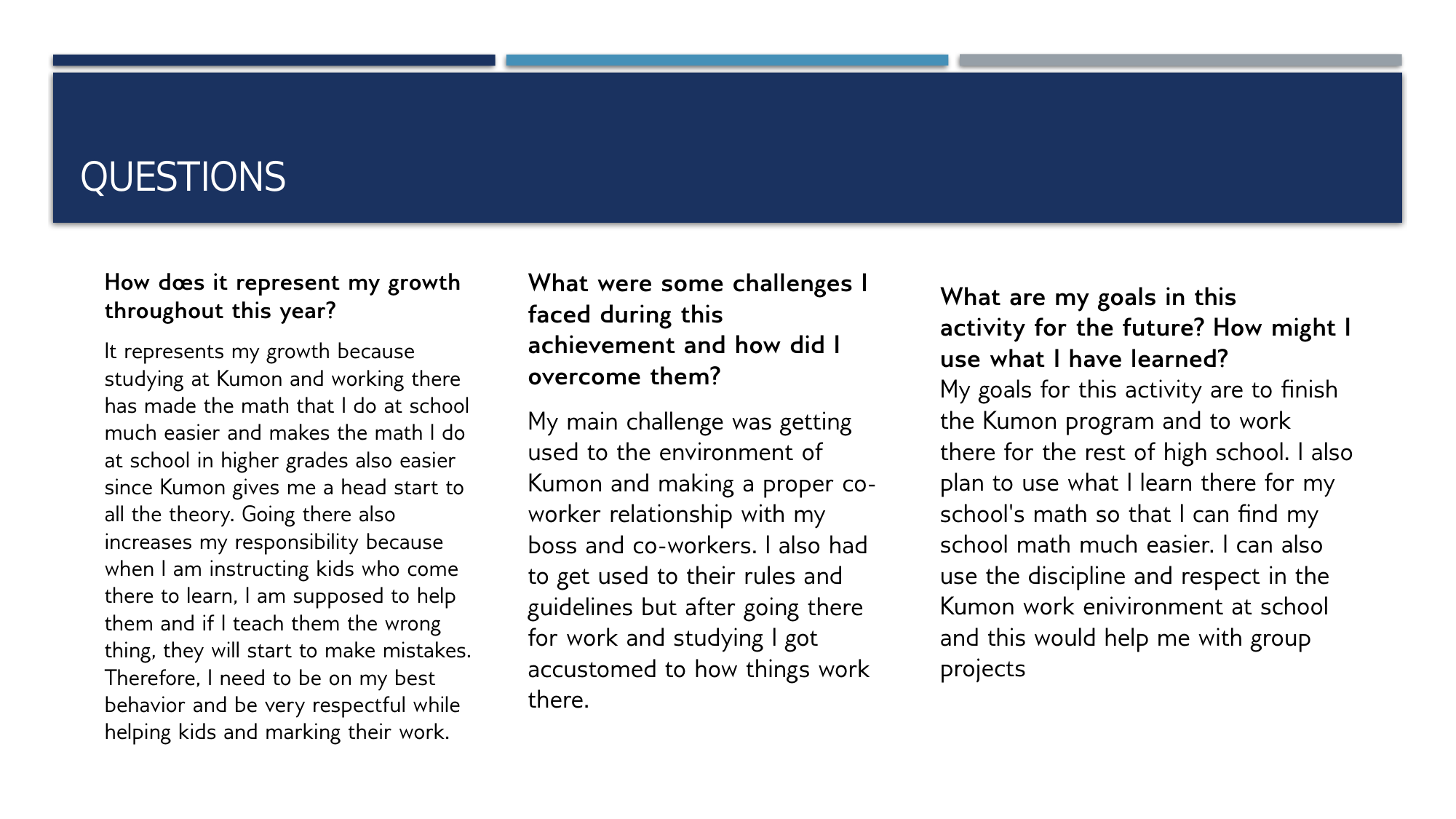

# Questions
What were some challenges I faced during this achievement and how did I overcome them?
My main challenge was getting used to the environment of Kumon and making a proper co-worker relationship with my boss and co-workers. I also had to get used to their rules and guidelines but after going there for work and studying I got accustomed to how things work there.
How does it represent my growth throughout this year?
It represents my growth because studying at Kumon and working there has made the math that I do at school much easier and makes the math I do at school in higher grades also easier since Kumon gives me a head start to all the theory. Going there also increases my responsibility because when I am instructing kids who come there to learn, I am supposed to help them and if I teach them the wrong thing, they will start to make mistakes. Therefore, I need to be on my best behavior and be very respectful while helping kids and marking their work.
What are my goals in this activity for the future? How might I use what I have learned?
My goals for this activity are to finish the Kumon program and to work there for the rest of high school. I also plan to use what I learn there for my school's math so that I can find my school math much easier. I can also use the discipline and respect in the Kumon work enivironment at school and this would help me with group projects